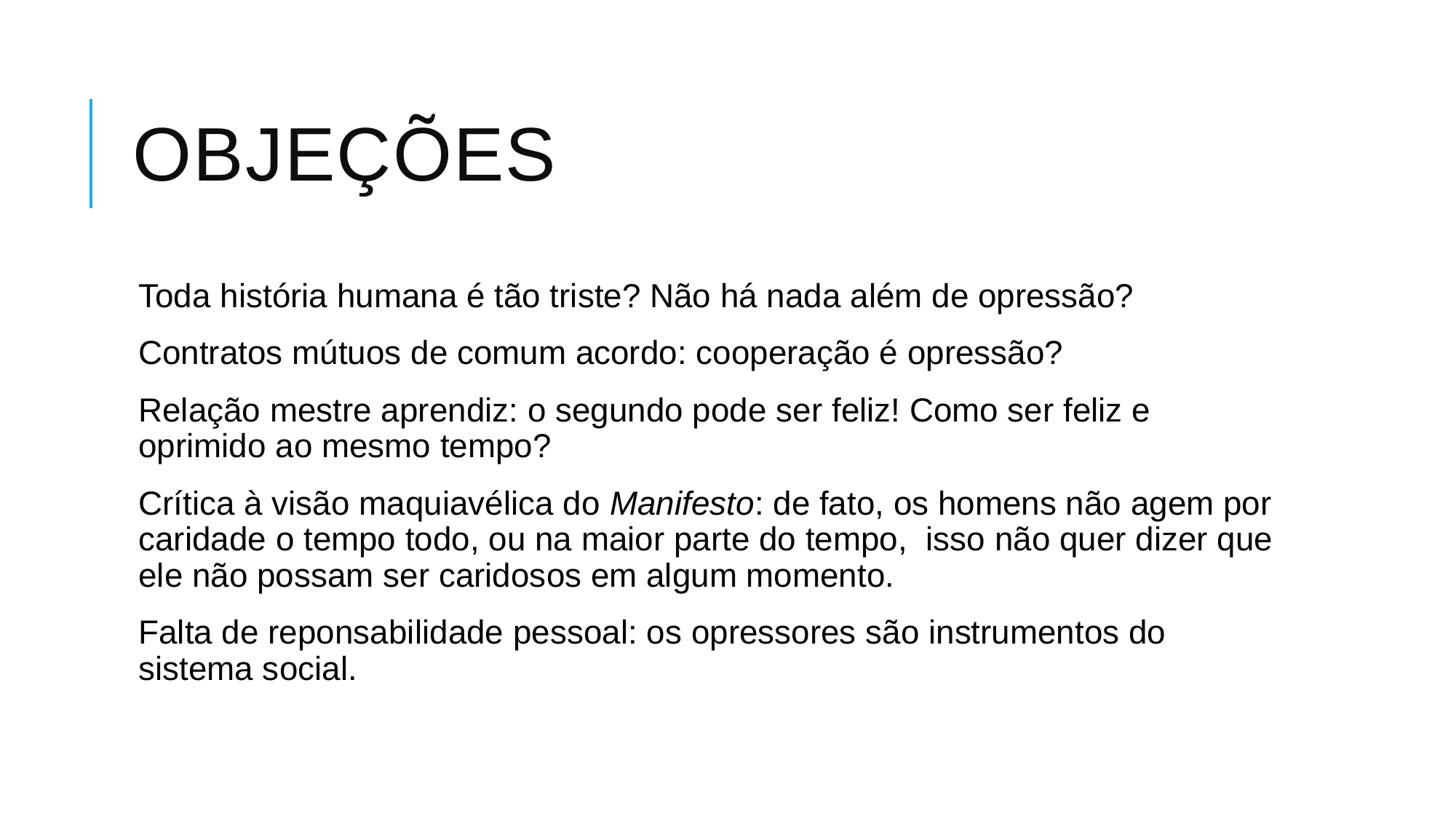

# Objeções
Toda história humana é tão triste? Não há nada além de opressão?
Contratos mútuos de comum acordo: cooperação é opressão?
Relação mestre aprendiz: o segundo pode ser feliz! Como ser feliz e oprimido ao mesmo tempo?
Crítica à visão maquiavélica do Manifesto: de fato, os homens não agem por caridade o tempo todo, ou na maior parte do tempo,  isso não quer dizer que ele não possam ser caridosos em algum momento.
Falta de reponsabilidade pessoal: os opressores são instrumentos do sistema social.